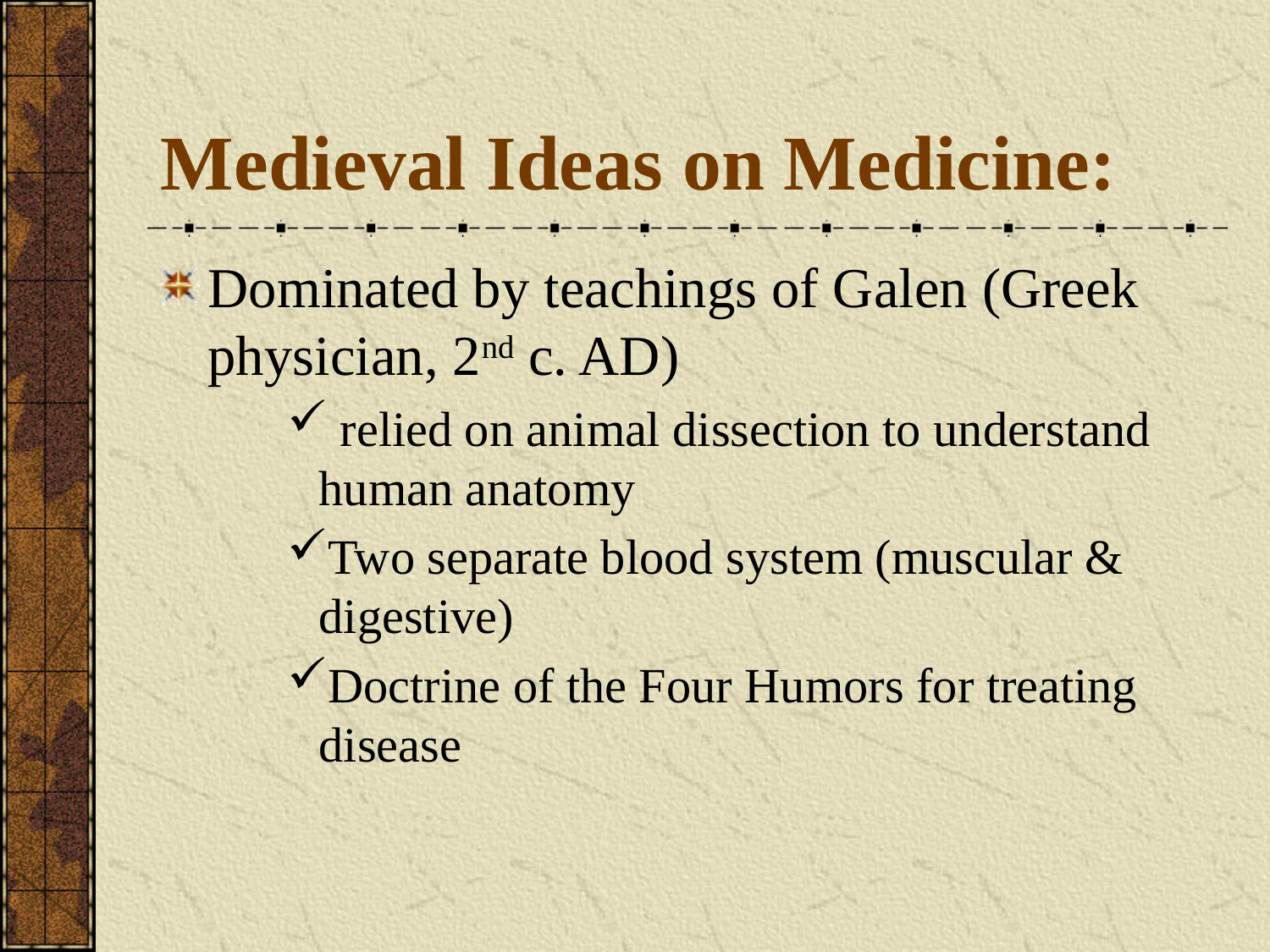

# Medieval Ideas on Medicine:
Dominated by teachings of Galen (Greek physician, 2nd c. AD)
 relied on animal dissection to understand human anatomy
Two separate blood system (muscular & digestive)
Doctrine of the Four Humors for treating disease